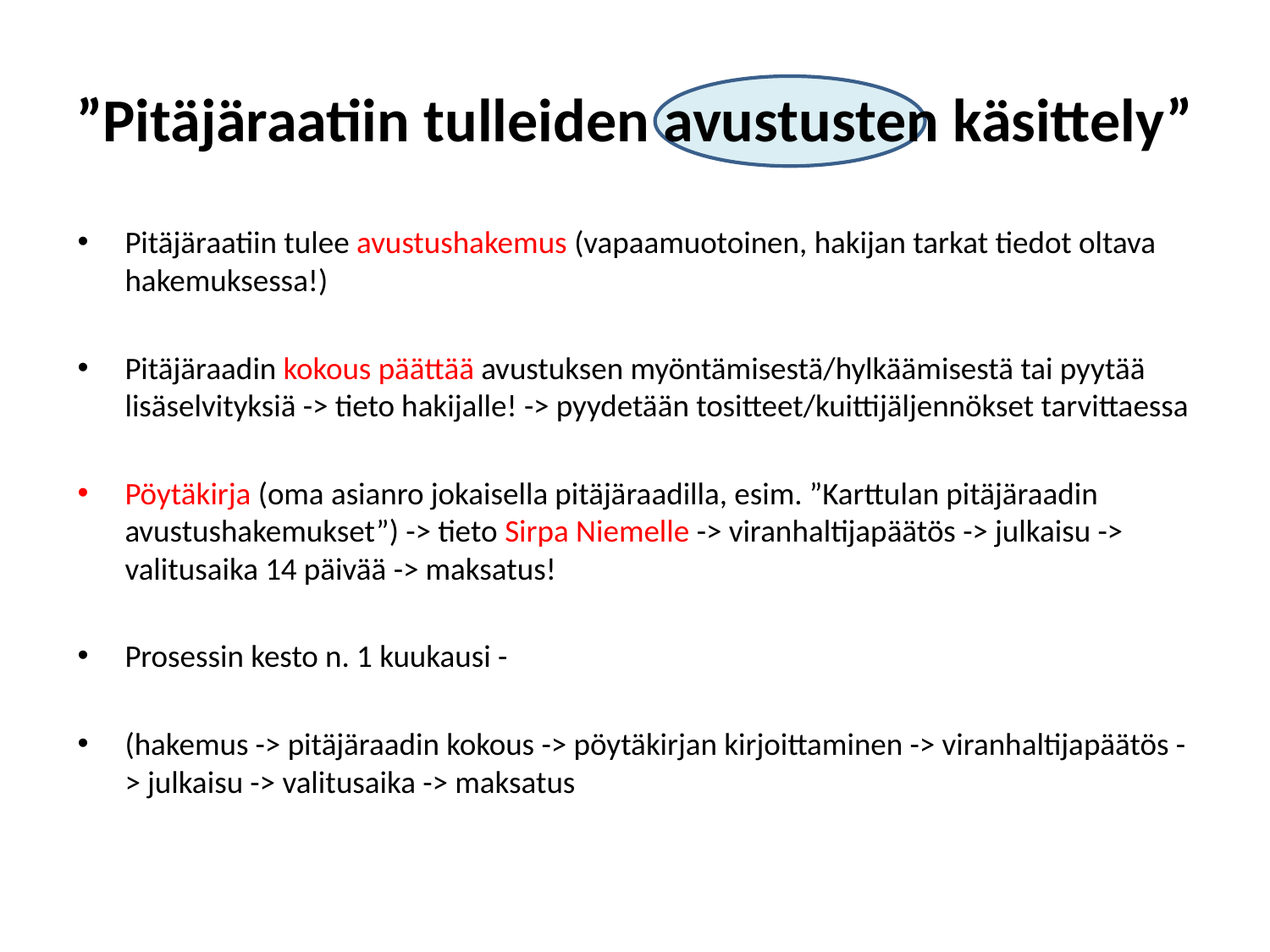

# ”Pitäjäraatiin tulleiden avustusten käsittely”

Pitäjäraatiin tulee avustushakemus (vapaamuotoinen, hakijan tarkat tiedot oltava hakemuksessa!)

Pitäjäraadin kokous päättää avustuksen myöntämisestä/hylkäämisestä tai pyytää lisäselvityksiä -> tieto hakijalle! -> pyydetään tositteet/kuittijäljennökset tarvittaessa

Pöytäkirja (oma asianro jokaisella pitäjäraadilla, esim. ”Karttulan pitäjäraadin avustushakemukset”) -> tieto Sirpa Niemelle -> viranhaltijapäätös -> julkaisu -> valitusaika 14 päivää -> maksatus!

Prosessin kesto n. 1 kuukausi -

(hakemus -> pitäjäraadin kokous -> pöytäkirjan kirjoittaminen -> viranhaltijapäätös -> julkaisu -> valitusaika -> maksatus